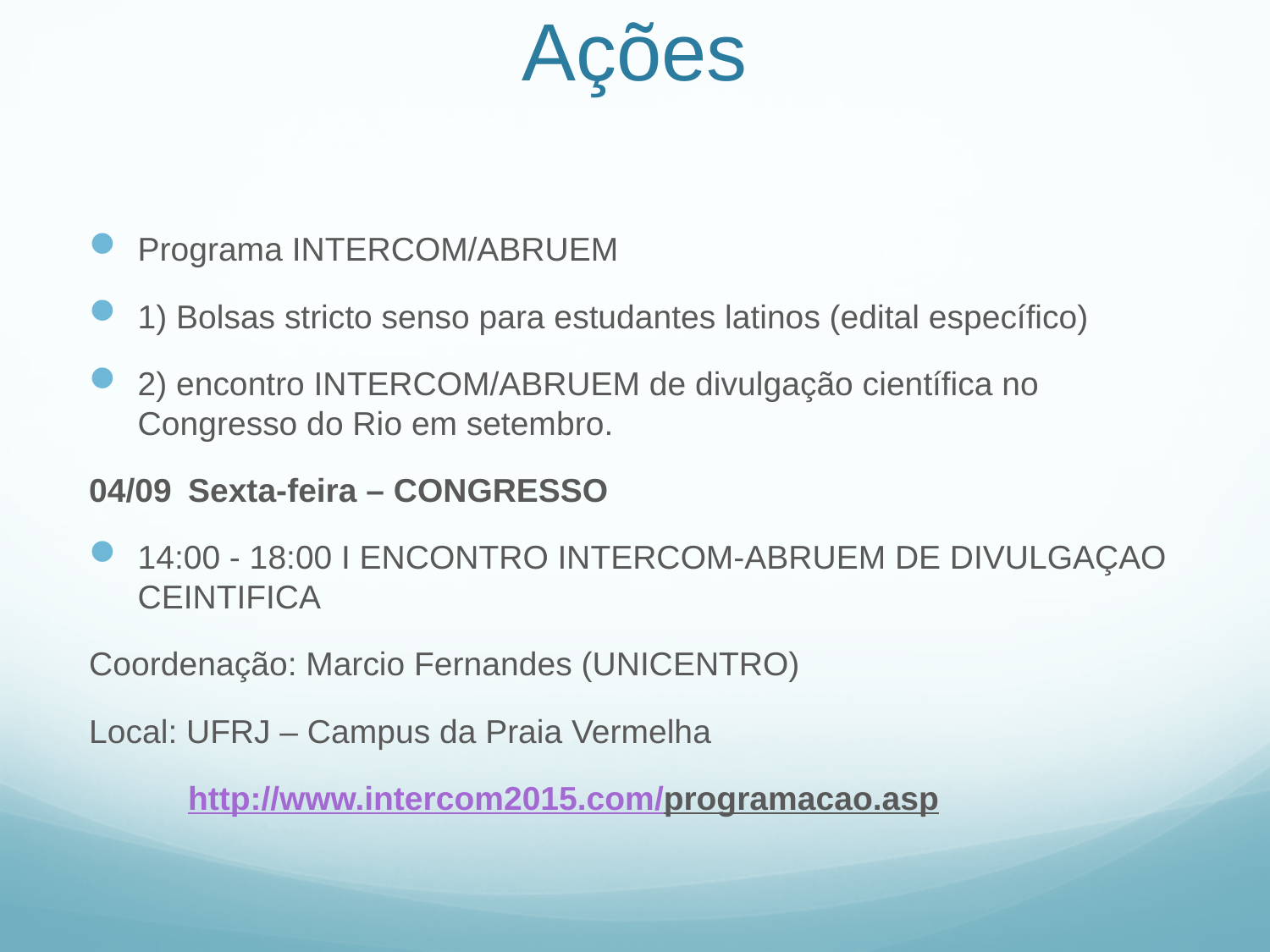

# Ações
Programa INTERCOM/ABRUEM
1) Bolsas stricto senso para estudantes latinos (edital específico)
2) encontro INTERCOM/ABRUEM de divulgação científica no Congresso do Rio em setembro.
04/09	Sexta-feira – CONGRESSO
14:00 - 18:00 I ENCONTRO INTERCOM-ABRUEM DE DIVULGAÇAO CEINTIFICA
Coordenação: Marcio Fernandes (UNICENTRO)
Local: UFRJ – Campus da Praia Vermelha
	http://www.intercom2015.com/programacao.asp